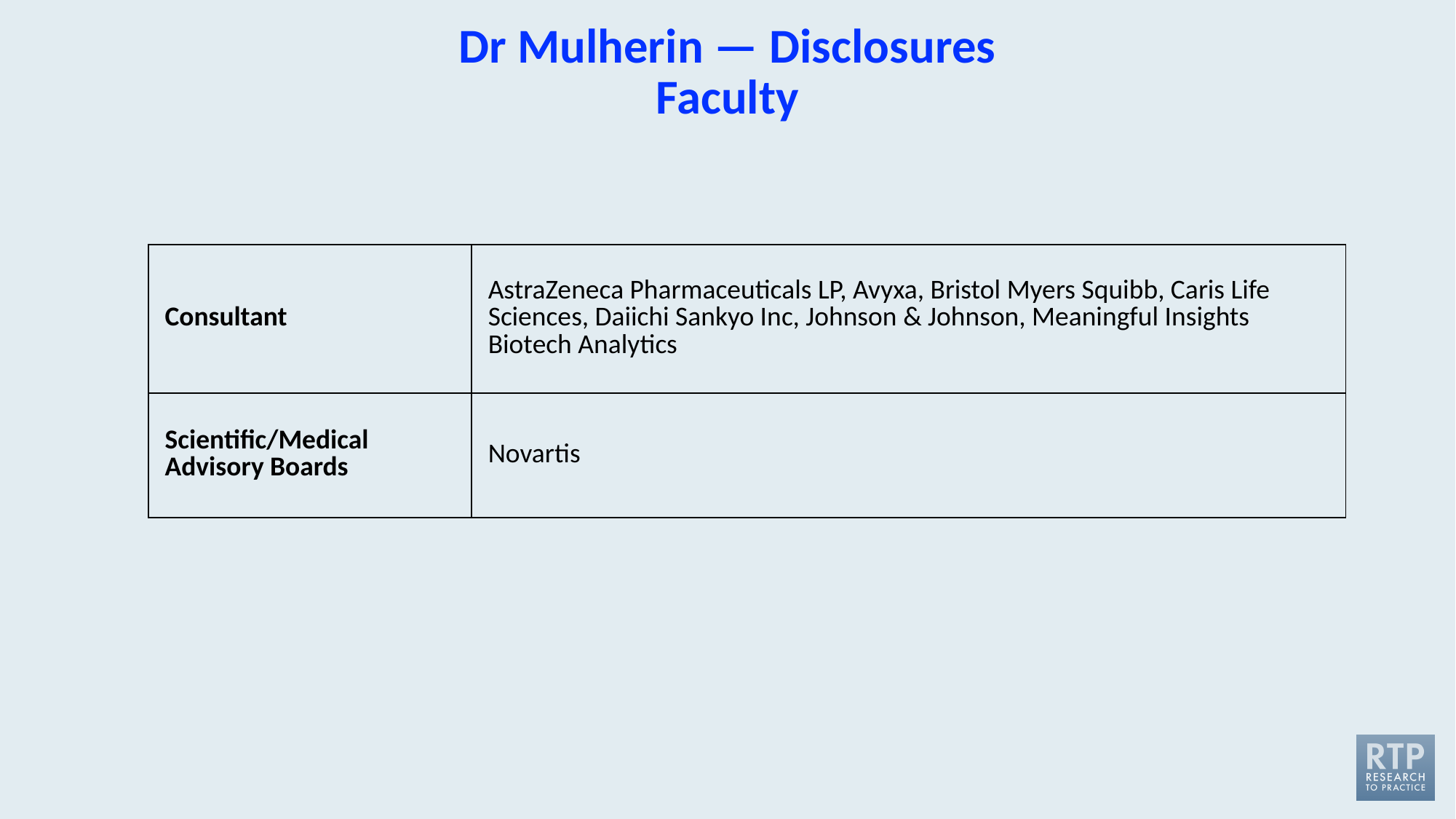

# Dr Mulherin — Disclosures Faculty
| Consultant | AstraZeneca Pharmaceuticals LP, Avyxa, Bristol Myers Squibb, Caris Life Sciences, Daiichi Sankyo Inc, Johnson & Johnson, Meaningful Insights Biotech Analytics |
| --- | --- |
| Scientific/Medical Advisory Boards | Novartis |